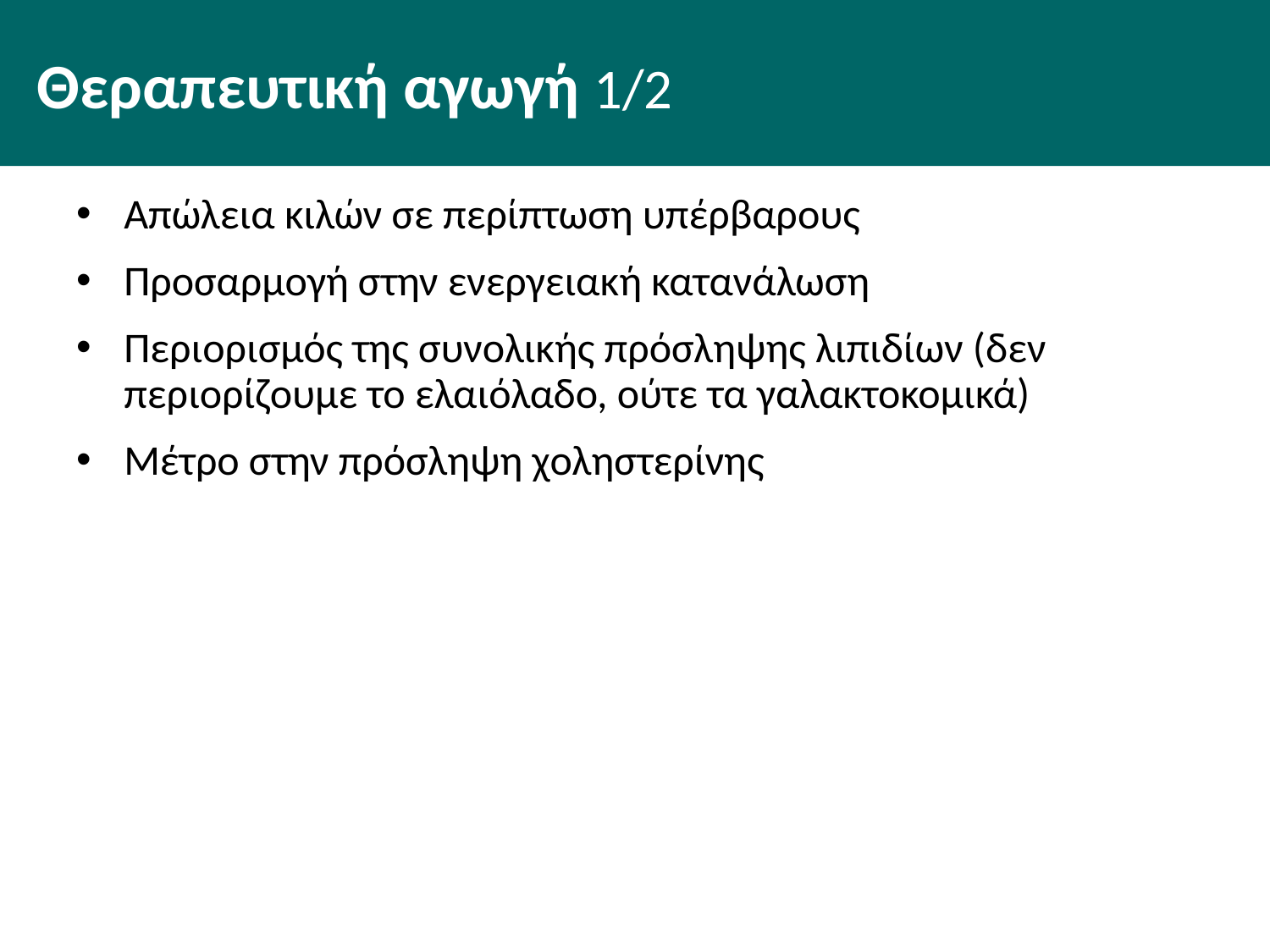

# Θεραπευτική αγωγή 1/2
Απώλεια κιλών σε περίπτωση υπέρβαρους
Προσαρμογή στην ενεργειακή κατανάλωση
Περιορισμός της συνολικής πρόσληψης λιπιδίων (δεν περιορίζουμε το ελαιόλαδο, ούτε τα γαλακτοκομικά)
Μέτρο στην πρόσληψη χοληστερίνης